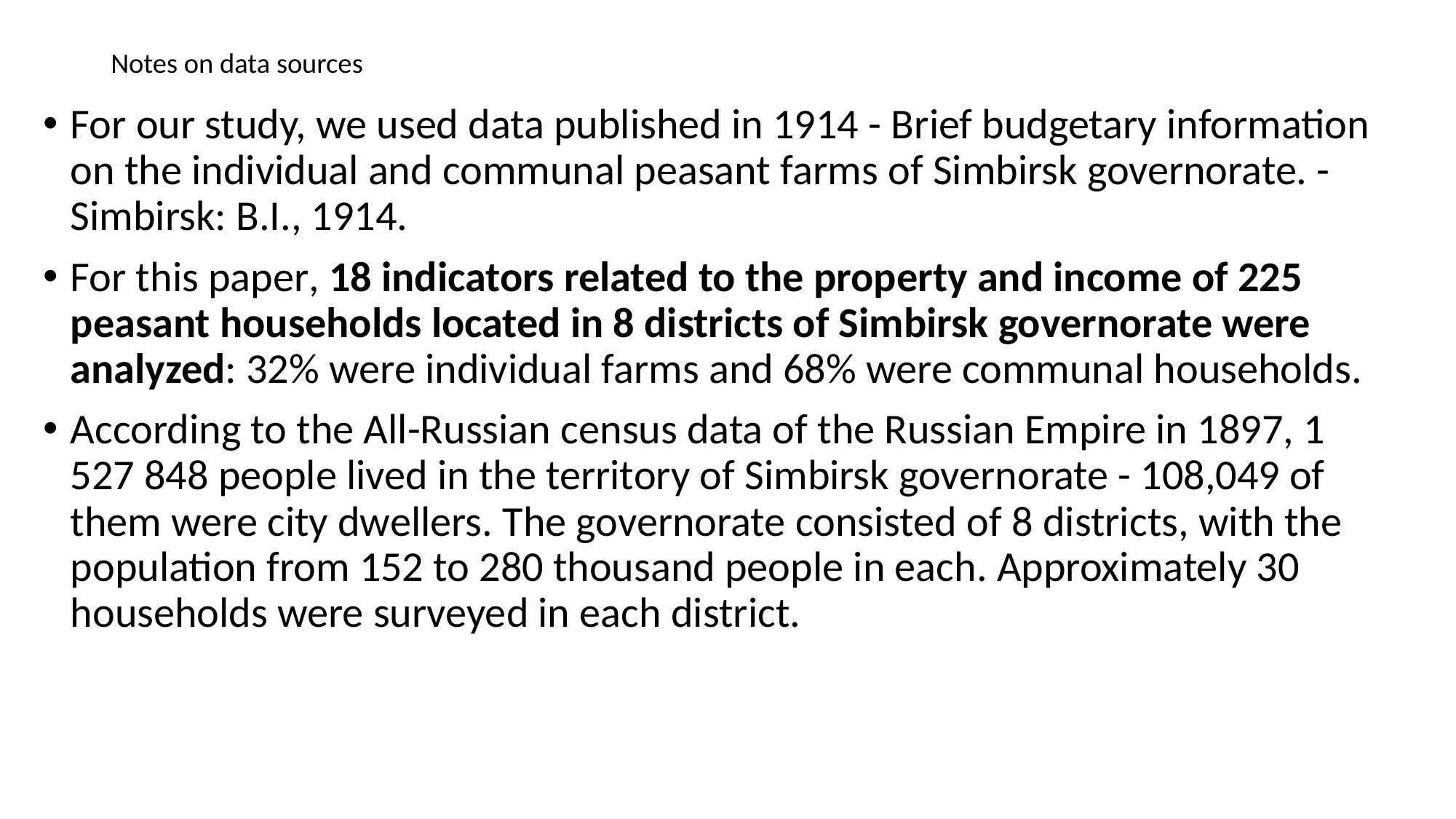

# Notes on data sources
For our study, we used data published in 1914 - Brief budgetary information on the individual and communal peasant farms of Simbirsk governorate. - Simbirsk: B.I., 1914.
For this paper, 18 indicators related to the property and income of 225 peasant households located in 8 districts of Simbirsk governorate were analyzed: 32% were individual farms and 68% were communal households.
According to the All-Russian census data of the Russian Empire in 1897, 1 527 848 people lived in the territory of Simbirsk governorate - 108,049 of them were city dwellers. The governorate consisted of 8 districts, with the population from 152 to 280 thousand people in each. Approximately 30 households were surveyed in each district.